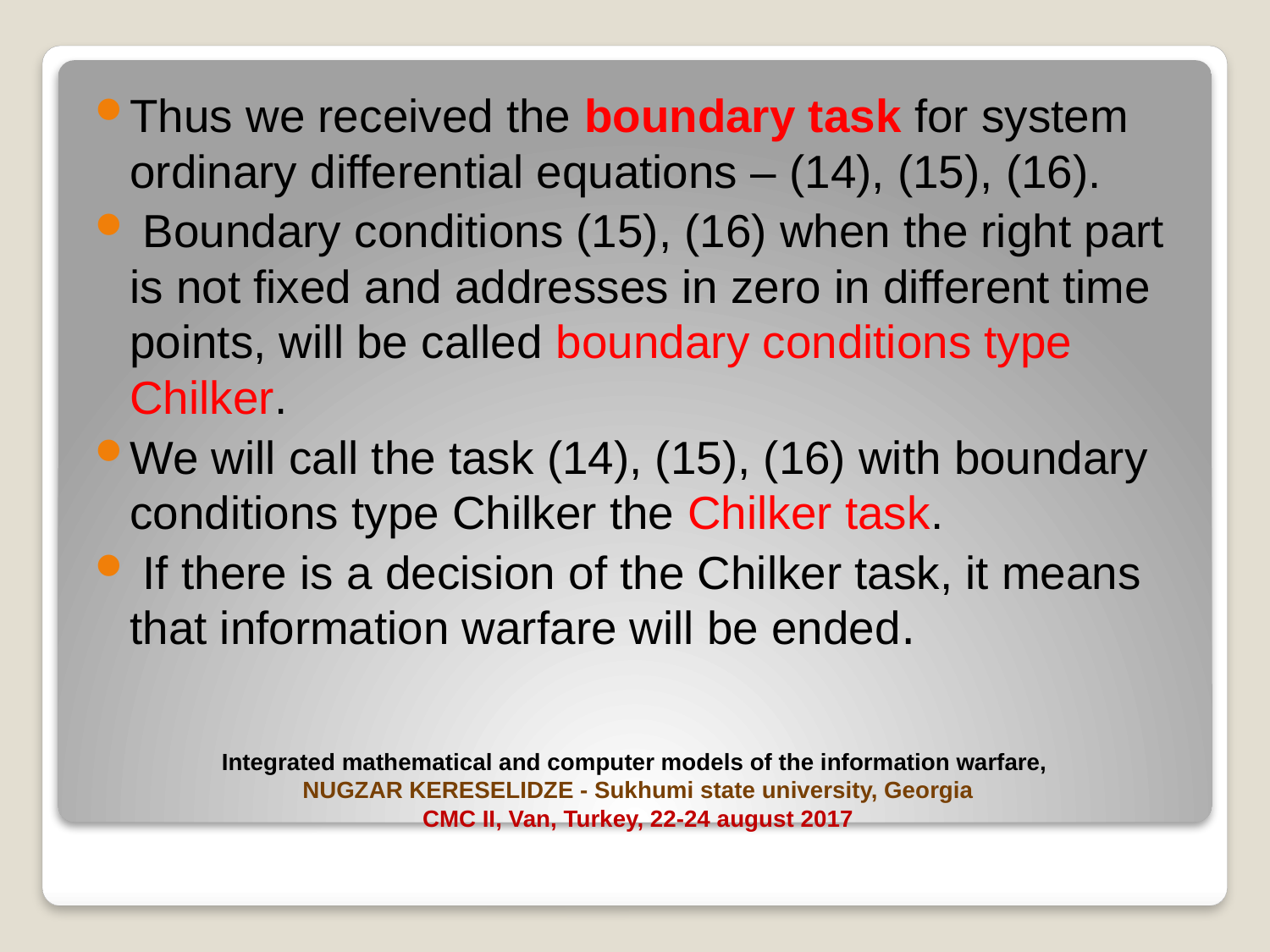

Thus we received the boundary task for system ordinary differential equations – (14), (15), (16).
 Boundary conditions (15), (16) when the right part is not fixed and addresses in zero in different time points, will be called boundary conditions type Chilker.
We will call the task (14), (15), (16) with boundary conditions type Chilker the Chilker task.
 If there is a decision of the Chilker task, it means that information warfare will be ended.

# Integrated mathematical and computer models of the information warfare, NUGZAR KERESELIDZE - Sukhumi state university, Georgia CMC II, Van, Turkey, 22-24 august 2017